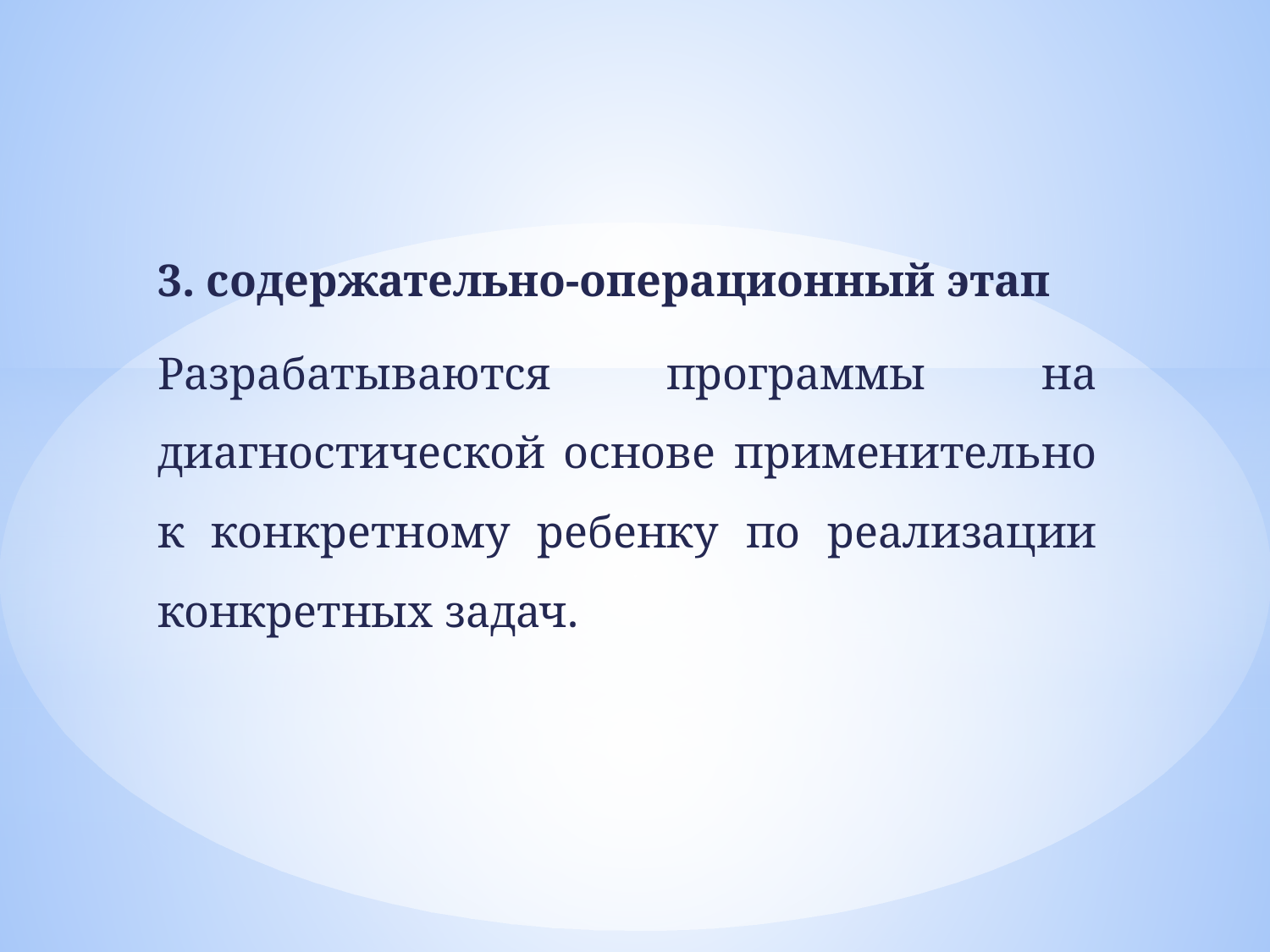

3. содержательно-операционный этап
Разрабатываются программы на диагностической основе применительно к конкретному ребенку по реализации конкретных задач.